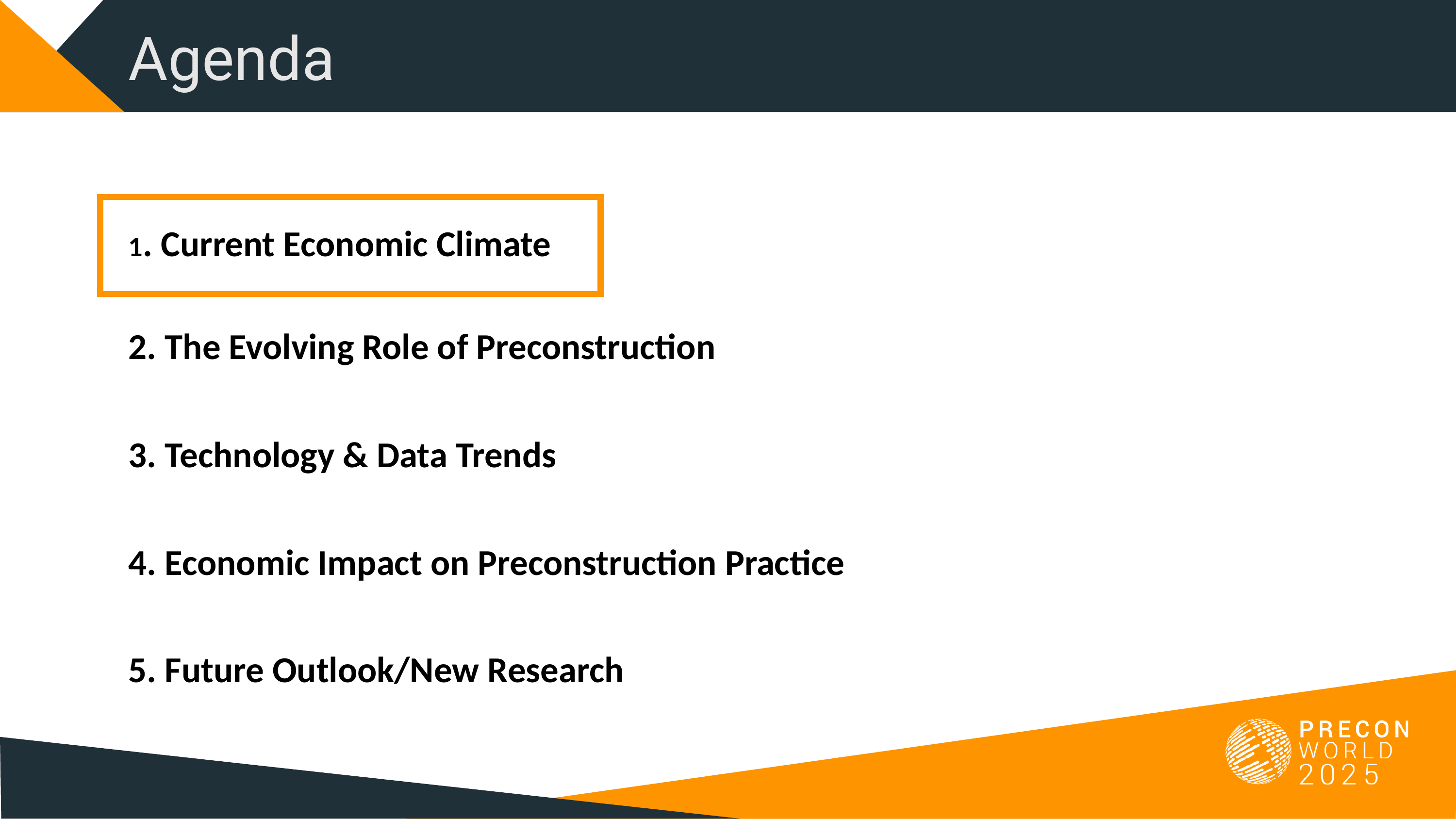

# Agenda

1. Current Economic Climate

2. The Evolving Role of Preconstruction

3. Technology & Data Trends

4. Economic Impact on Preconstruction Practice

5. Future Outlook/New Research